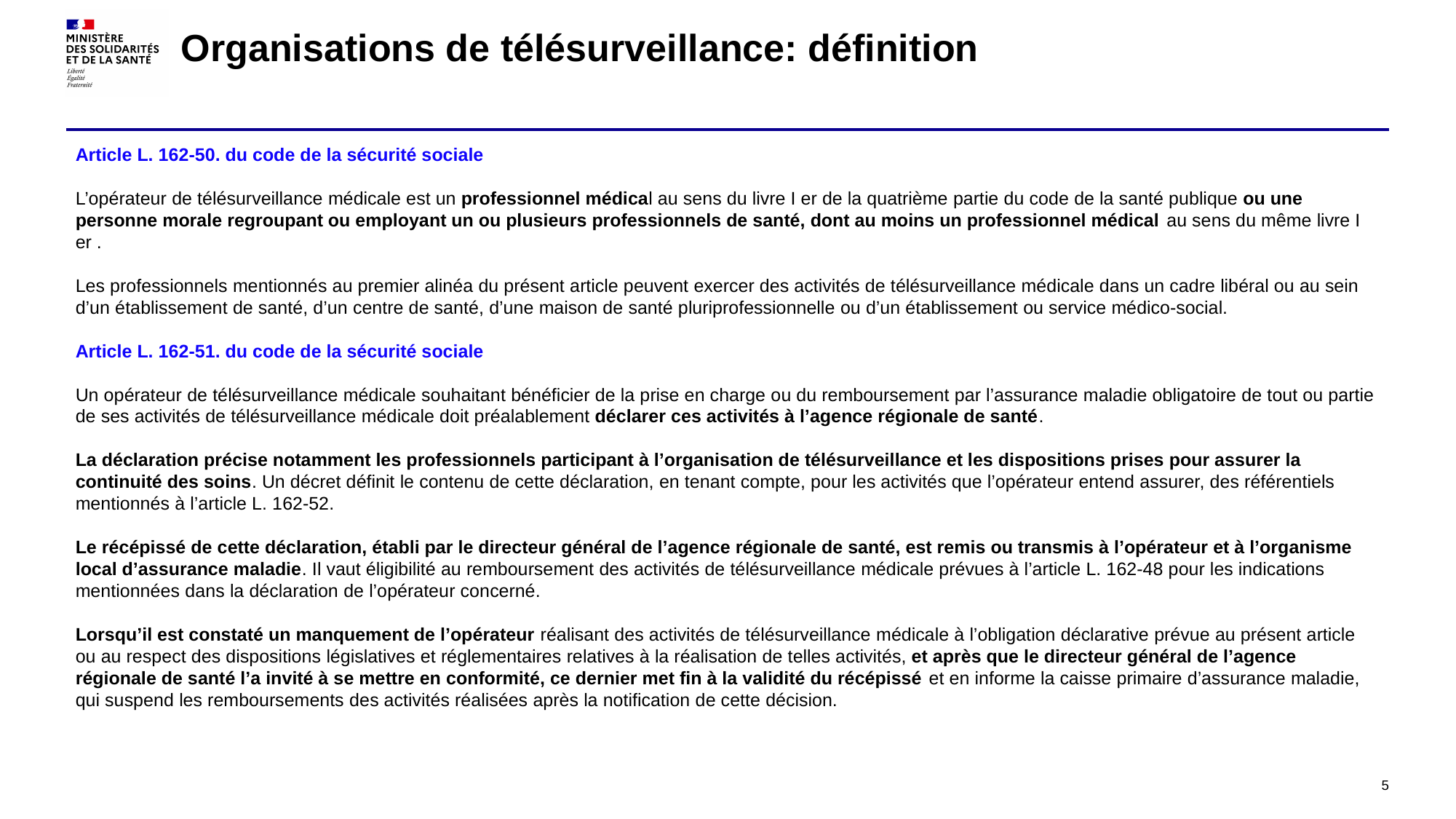

# Organisations de télésurveillance: définition
Article L. 162-50. du code de la sécurité sociale

L’opérateur de télésurveillance médicale est un professionnel médical au sens du livre I er de la quatrième partie du code de la santé publique ou une personne morale regroupant ou employant un ou plusieurs professionnels de santé, dont au moins un professionnel médical au sens du même livre I er .

Les professionnels mentionnés au premier alinéa du présent article peuvent exercer des activités de télésurveillance médicale dans un cadre libéral ou au sein d’un établissement de santé, d’un centre de santé, d’une maison de santé pluriprofessionnelle ou d’un établissement ou service médico-social.

Article L. 162-51. du code de la sécurité sociale

Un opérateur de télésurveillance médicale souhaitant bénéficier de la prise en charge ou du remboursement par l’assurance maladie obligatoire de tout ou partie de ses activités de télésurveillance médicale doit préalablement déclarer ces activités à l’agence régionale de santé.

La déclaration précise notamment les professionnels participant à l’organisation de télésurveillance et les dispositions prises pour assurer la continuité des soins. Un décret définit le contenu de cette déclaration, en tenant compte, pour les activités que l’opérateur entend assurer, des référentiels mentionnés à l’article L. 162-52.

Le récépissé de cette déclaration, établi par le directeur général de l’agence régionale de santé, est remis ou transmis à l’opérateur et à l’organisme local d’assurance maladie. Il vaut éligibilité au remboursement des activités de télésurveillance médicale prévues à l’article L. 162-48 pour les indications mentionnées dans la déclaration de l’opérateur concerné.

Lorsqu’il est constaté un manquement de l’opérateur réalisant des activités de télésurveillance médicale à l’obligation déclarative prévue au présent article ou au respect des dispositions législatives et réglementaires relatives à la réalisation de telles activités, et après que le directeur général de l’agence régionale de santé l’a invité à se mettre en conformité, ce dernier met fin à la validité du récépissé et en informe la caisse primaire d’assurance maladie, qui suspend les remboursements des activités réalisées après la notification de cette décision.